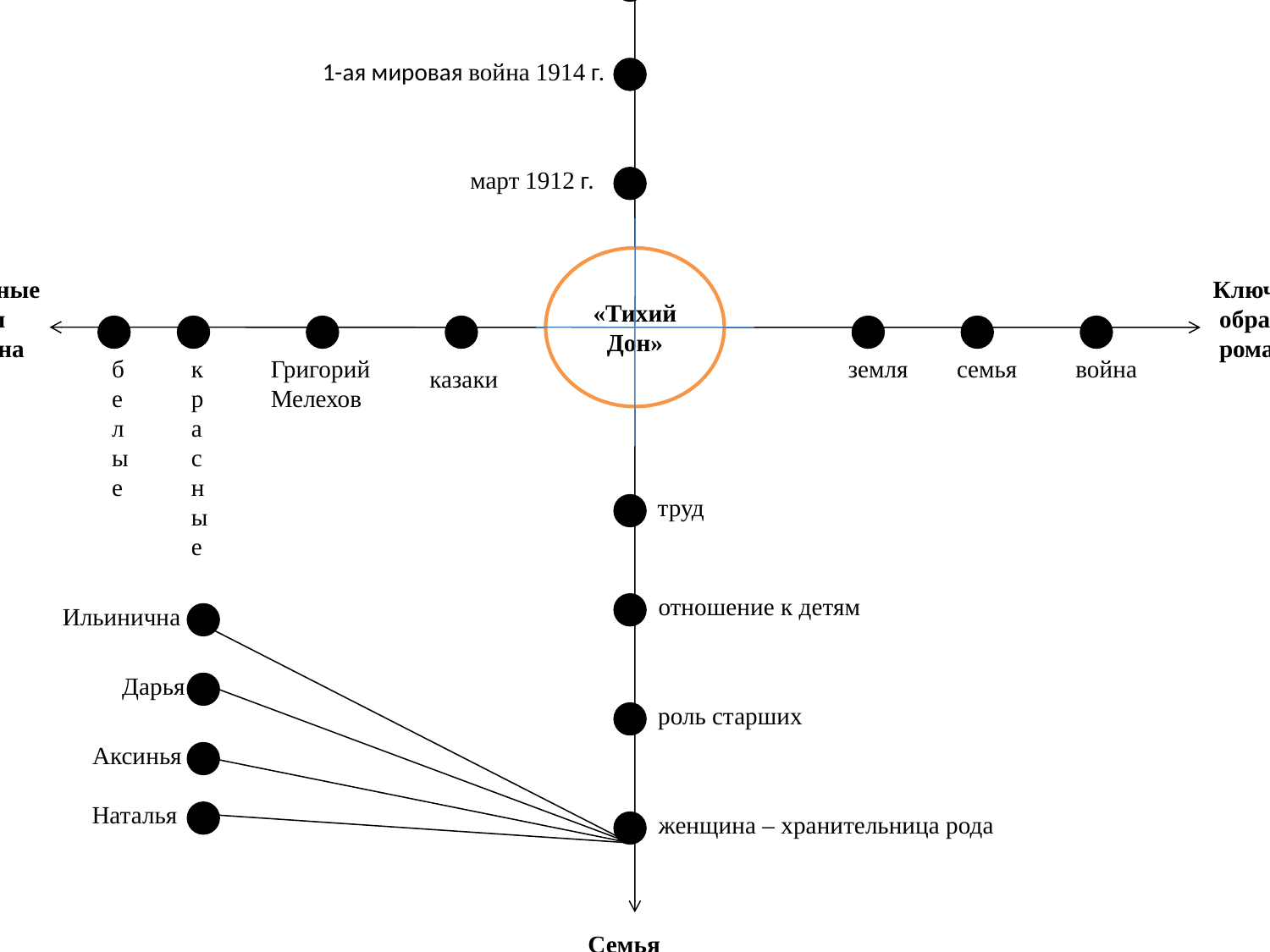

Логико-смысловая модель
       к роману М.А. Шолохова
       «Тихий Дон»
Время
гражданская война 1922 г.

революция 1917 г.

1-ая мировая война 1914 г.

март 1912 г.

«Тихий
Дон»
Главные
герои
романа
Ключевые
 образы
 романа

б
е
л
ы
е
к
р
а
с
н
ы
е
Григорий
Мелехов
земля
семья
война
казаки
труд

отношение к детям
Ильинична

Дарья
#

роль старших

Аксинья

Наталья

женщина – хранительница рода

Семья